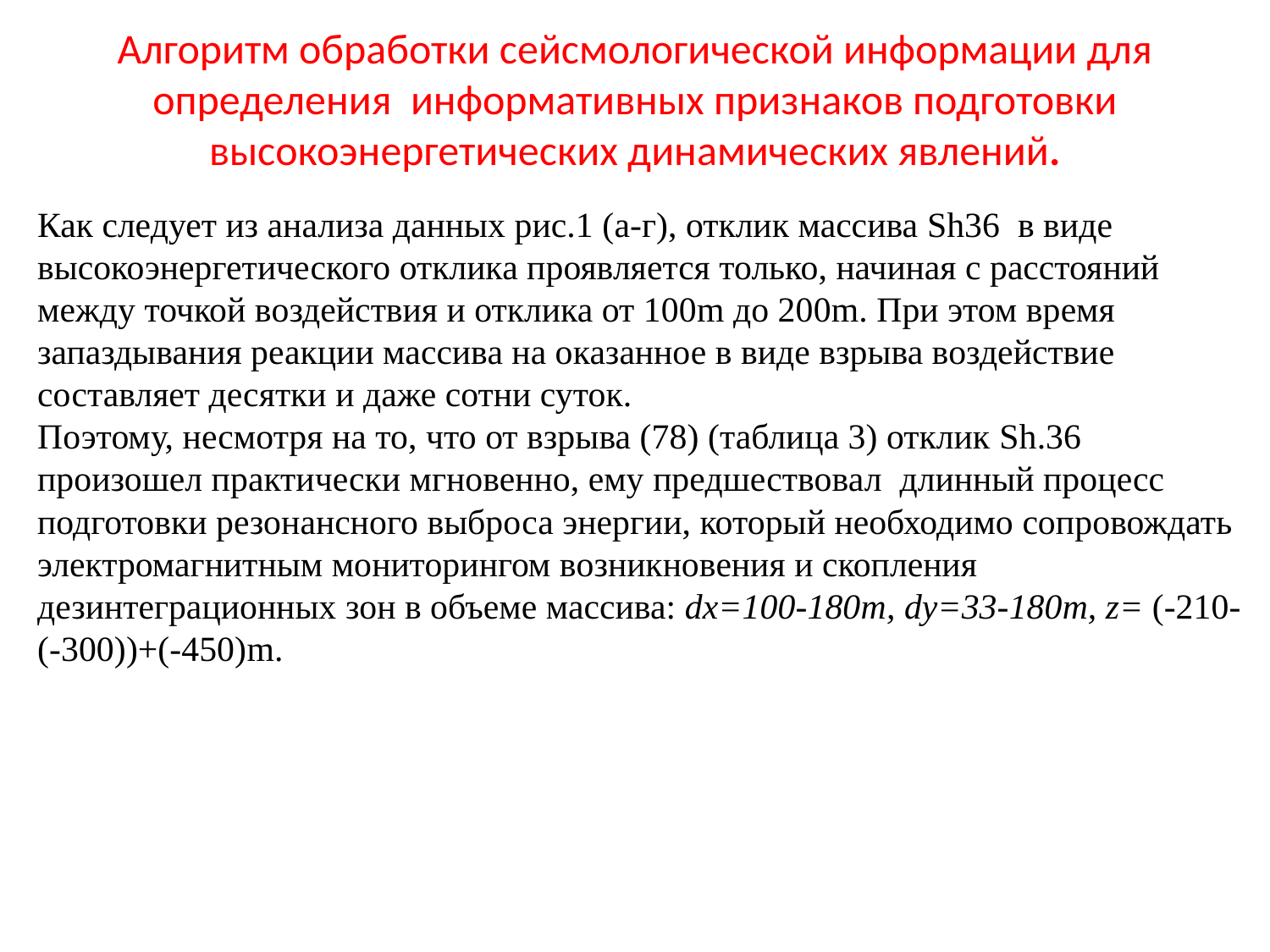

# Алгоритм обработки сейсмологической информации для определения  информативных признаков подготовки высокоэнергетических динамических явлений.
Как следует из анализа данных рис.1 (a-г), отклик массива Sh36  в виде высокоэнергетического отклика проявляется только, начиная с расстояний между точкой воздействия и отклика от 100m до 200m. При этом время запаздывания реакции массива на оказанное в виде взрыва воздействие составляет десятки и даже сотни суток.
Поэтому, несмотря на то, что от взрыва (78) (таблица 3) отклик Sh.36 произошел практически мгновенно, ему предшествовал  длинный процесс подготовки резонансного выброса энергии, который необходимо сопровождать электромагнитным мониторингом возникновения и скопления дезинтеграционных зон в объеме массива: dx=100-180m, dy=33-180m, z= (-210-(-300))+(-450)m.